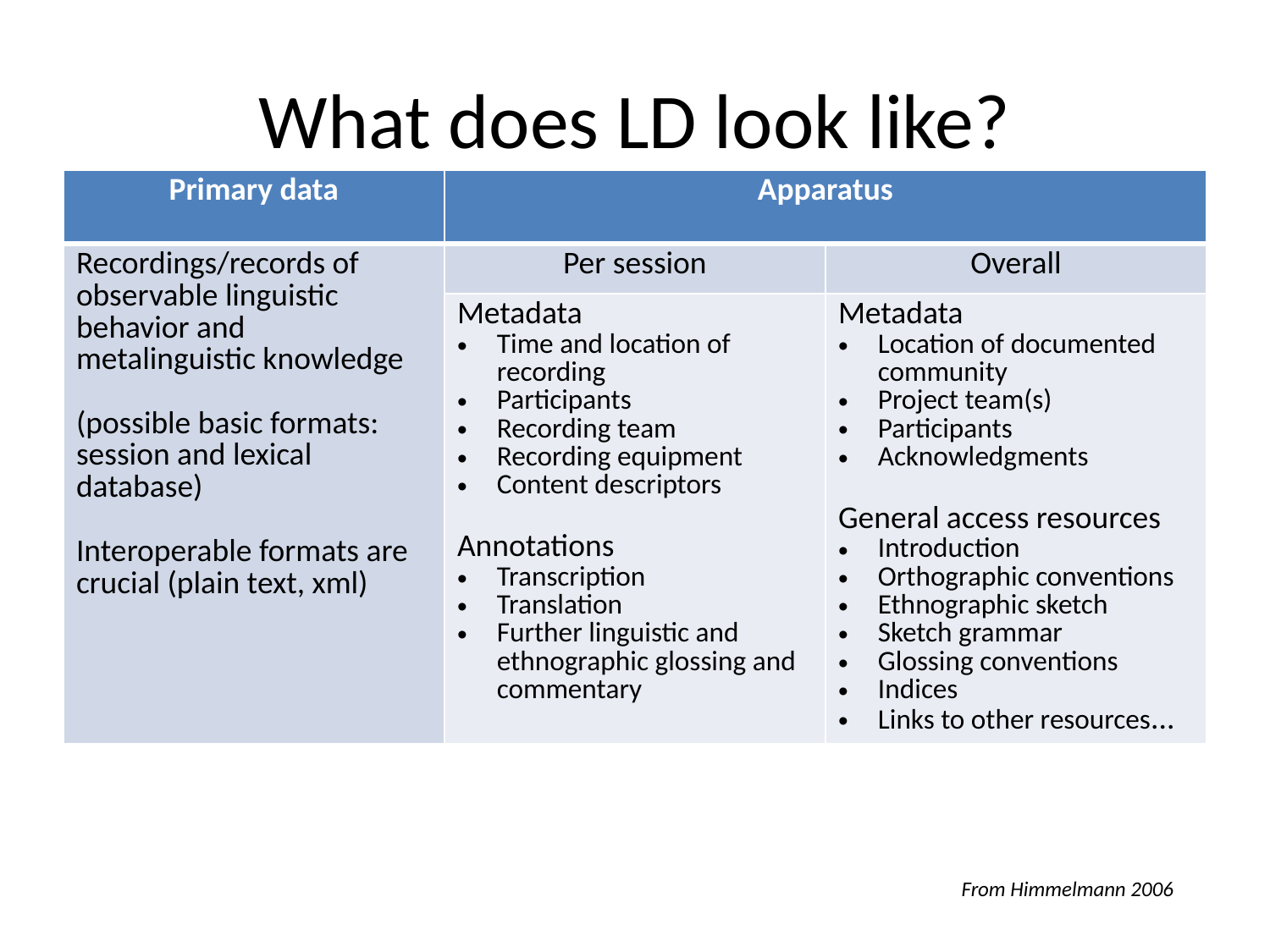

# What does LD look like?
| Primary data | Apparatus |  |
| --- | --- | --- |
| Recordings/records of observable linguistic behavior and metalinguistic knowledge (possible basic formats: session and lexical database) Interoperable formats are crucial (plain text, xml) | Per session | Overall |
|  | Metadata Time and location of recording Participants Recording team Recording equipment Content descriptors Annotations Transcription Translation Further linguistic and ethnographic glossing and commentary | Metadata Location of documented community Project team(s) Participants Acknowledgments General access resources Introduction Orthographic conventions Ethnographic sketch Sketch grammar Glossing conventions Indices Links to other resources... |
From Himmelmann 2006